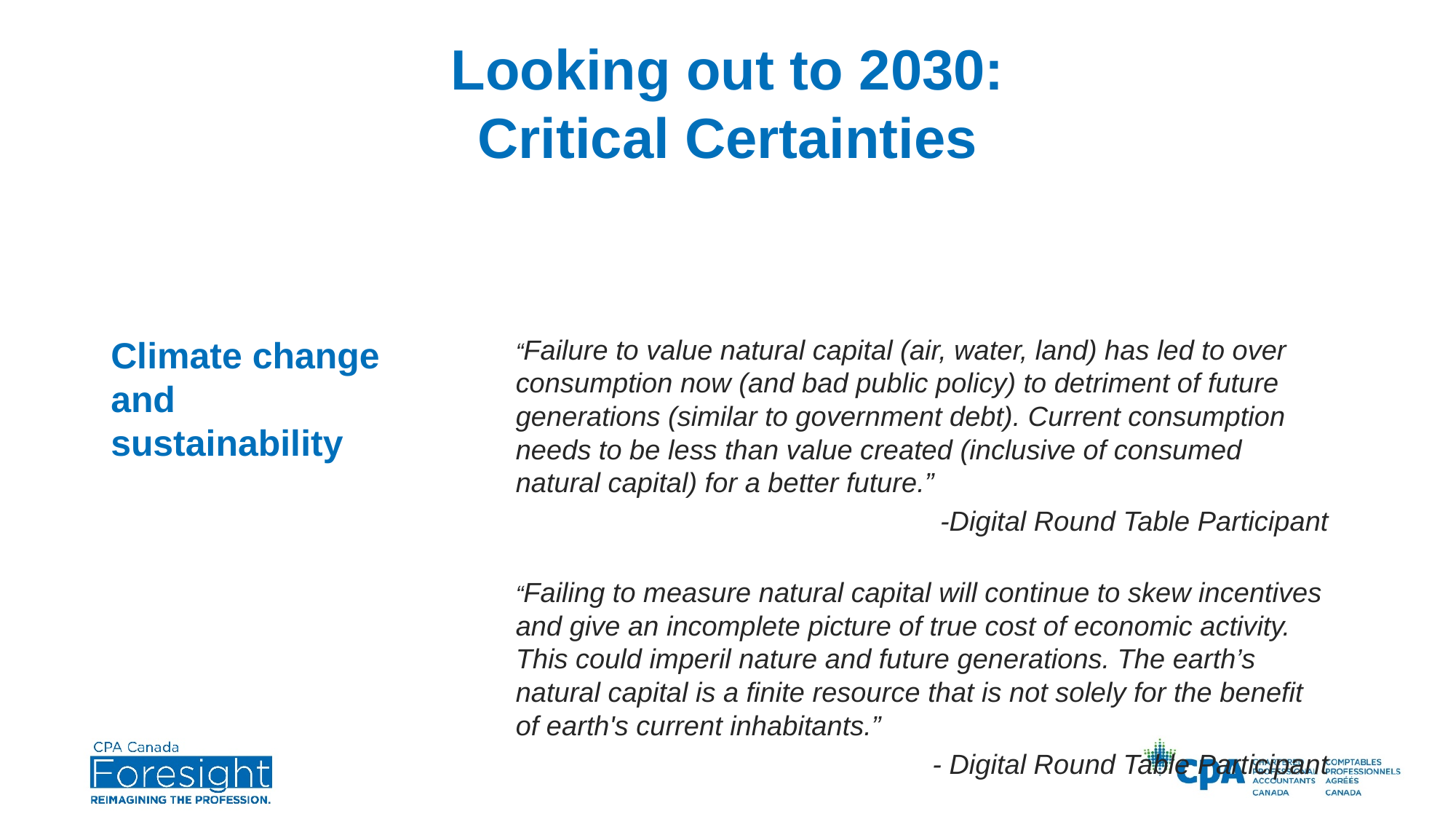

# Looking out to 2030: Critical Certainties

Climate change and sustainability
“Failure to value natural capital (air, water, land) has led to over consumption now (and bad public policy) to detriment of future generations (similar to government debt). Current consumption needs to be less than value created (inclusive of consumed natural capital) for a better future.”
		-Digital Round Table Participant

“Failing to measure natural capital will continue to skew incentives and give an incomplete picture of true cost of economic activity. This could imperil nature and future generations. The earth’s natural capital is a finite resource that is not solely for the benefit of earth's current inhabitants.”
		- Digital Round Table Participant